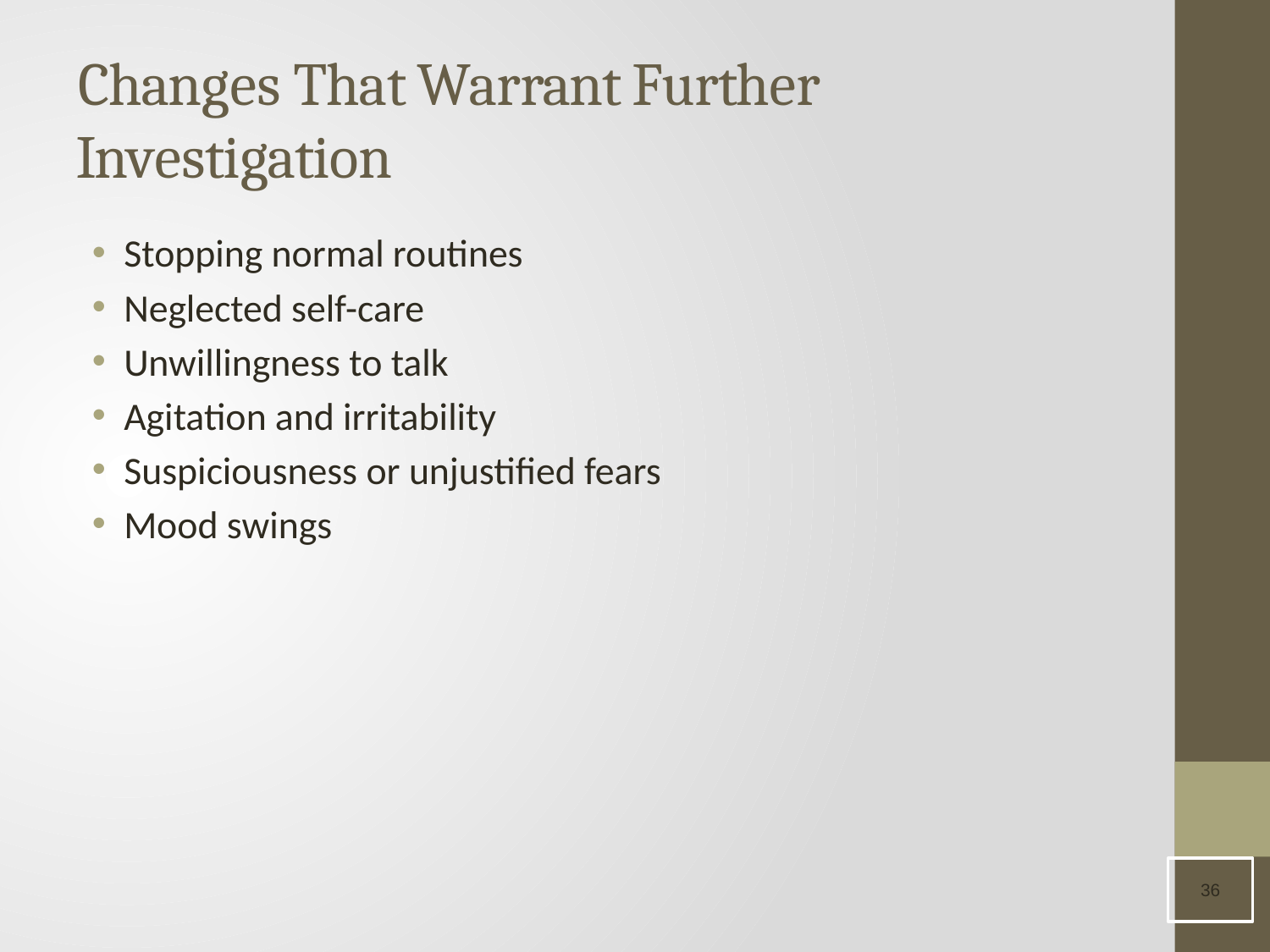

# Changes That Warrant Further Investigation
Stopping normal routines
Neglected self-care
Unwillingness to talk
Agitation and irritability
Suspiciousness or unjustified fears
Mood swings
36